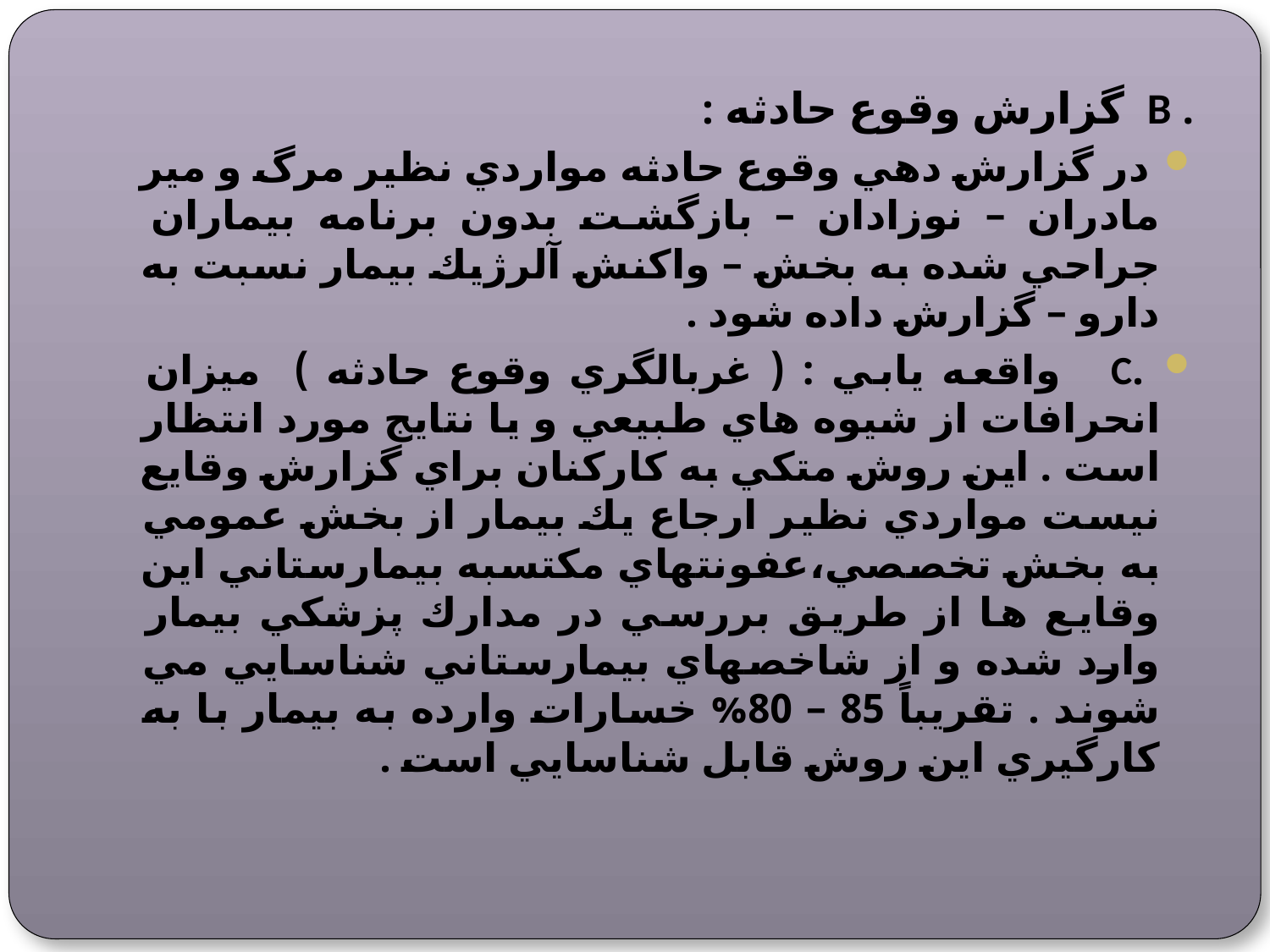

. B  گزارش وقوع حادثه :
 در گزارش دهي وقوع حادثه مواردي نظير مرگ و مير مادران – نوزادان – بازگشت بدون برنامه بيماران جراحي شده به بخش – واكنش آلرژيك بيمار نسبت به دارو – گزارش داده شود .
 .C   واقعه يابي : ( غربالگري وقوع حادثه )  ميزان انحرافات از شيوه هاي طبيعي و يا نتايج مورد انتظار است . اين روش متكي به كاركنان براي گزارش وقايع نيست مواردي نظير ارجاع يك بيمار از بخش عمومي به بخش تخصصي،عفونتهاي مكتسبه بيمارستاني اين وقايع ها از طريق بررسي در مدارك پزشكي بيمار وارد شده و از شاخصهاي بيمارستاني شناسايي مي شوند . تقريباً 85 – 80% خسارات وارده به بيمار با به كارگيري اين روش قابل شناسايي است .